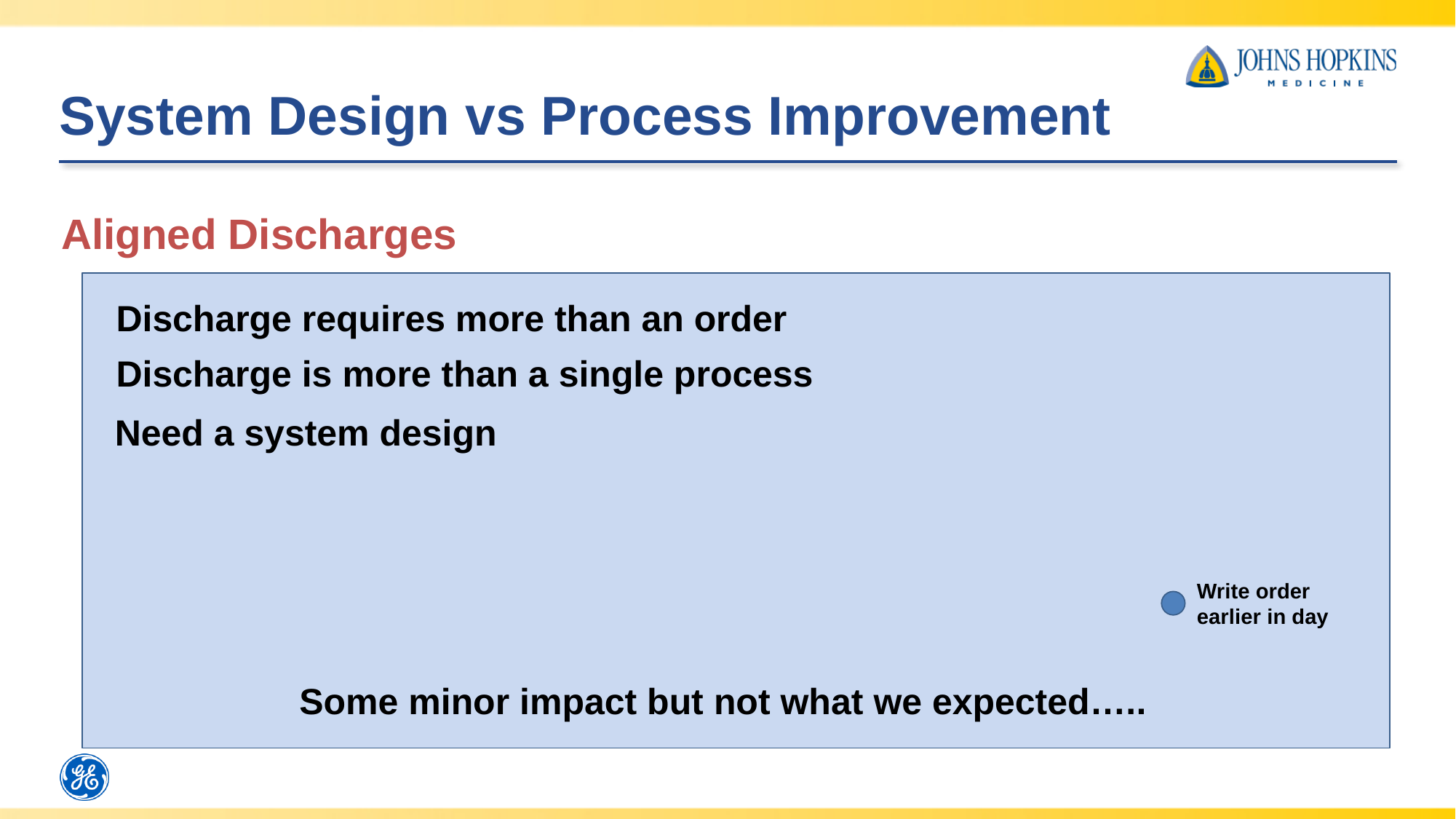

# System Design vs Process Improvement
Aligned Discharges

Discharge requires more than an order
Discharge is more than a single process
Need a system design
Write order
earlier in day

Some minor impact but not what we expected…..